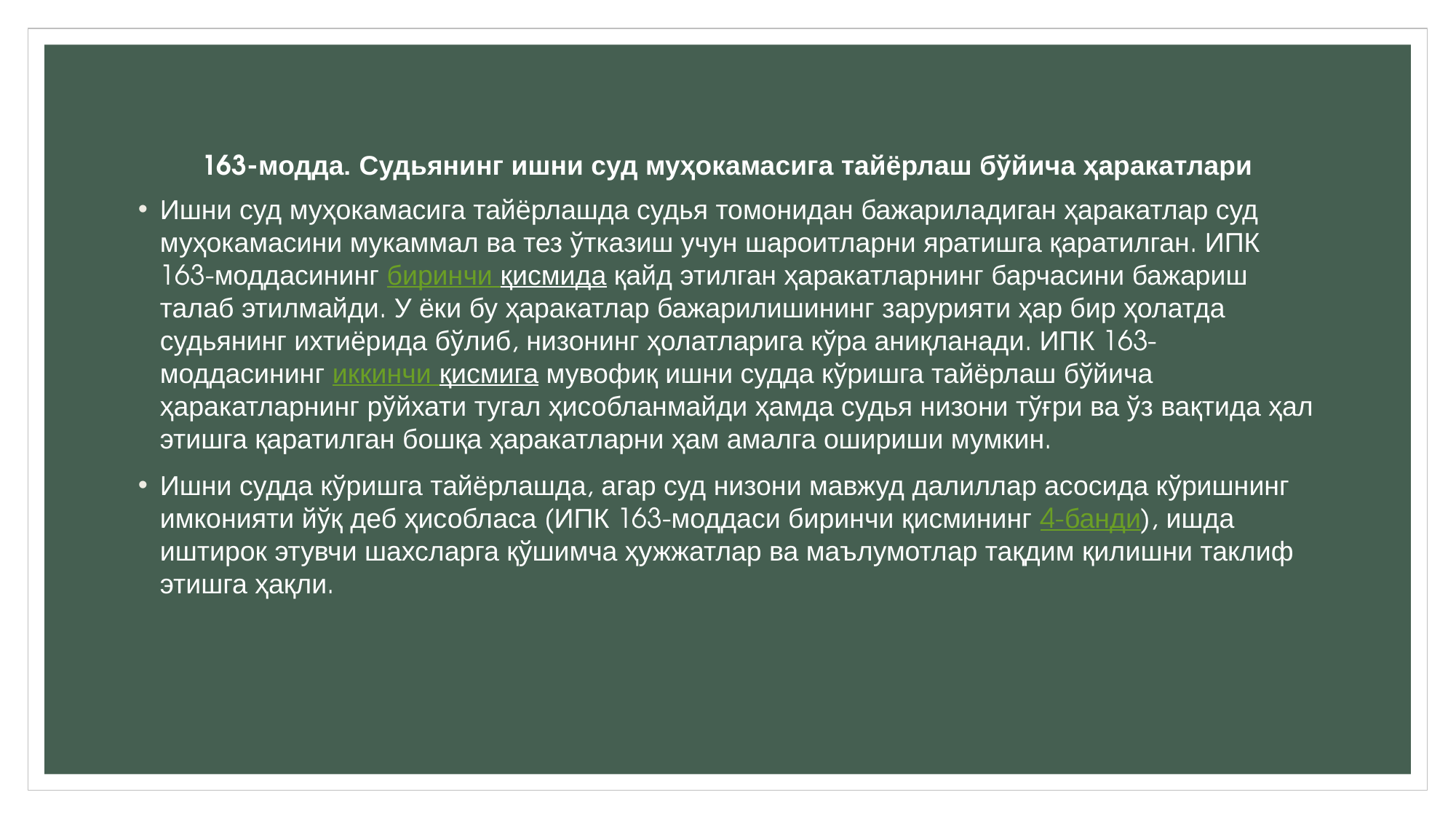

# 163-модда. Судьянинг ишни суд муҳокамасига тайёрлаш бўйича ҳаракатлари
Ишни суд муҳокамасига тайёрлашда судья томонидан бажариладиган ҳаракатлар суд муҳокамасини мукаммал ва тез ўтказиш учун шароитларни яратишга қаратилган. ИПК 163-моддасининг биринчи қисмида қайд этилган ҳаракатларнинг барчасини бажариш талаб этилмайди. У ёки бу ҳаракатлар бажарилишининг зарурияти ҳар бир ҳолатда судьянинг ихтиёрида бўлиб, низонинг ҳолатларига кўра аниқланади. ИПК 163-моддасининг иккинчи қисмига мувофиқ ишни судда кўришга тайёрлаш бўйича ҳаракатларнинг рўйхати тугал ҳисобланмайди ҳамда судья низони тўғри ва ўз вақтида ҳал этишга қаратилган бошқа ҳаракатларни ҳам амалга ошириши мумкин.
Ишни судда кўришга тайёрлашда, агар суд низони мавжуд далиллар асосида кўришнинг имконияти йўқ деб ҳисобласа (ИПК 163-моддаси биринчи қисмининг 4-банди), ишда иштирок этувчи шахсларга қўшимча ҳужжатлар ва маълумотлар тақдим қилишни таклиф этишга ҳақли.